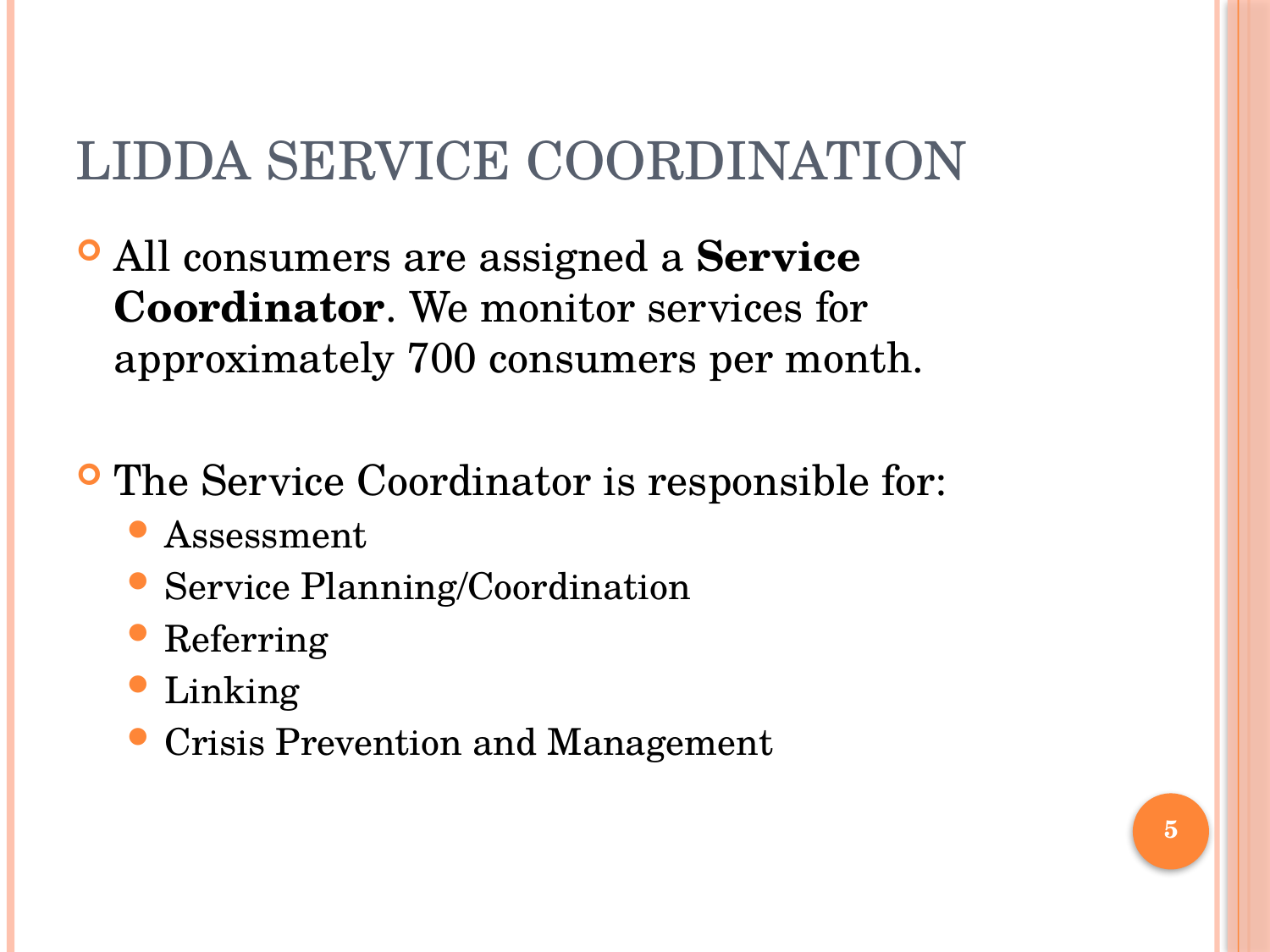

# LIDDA Service Coordination
All consumers are assigned a Service Coordinator. We monitor services for approximately 700 consumers per month.

The Service Coordinator is responsible for:
Assessment
Service Planning/Coordination
Referring
Linking
Crisis Prevention and Management
5